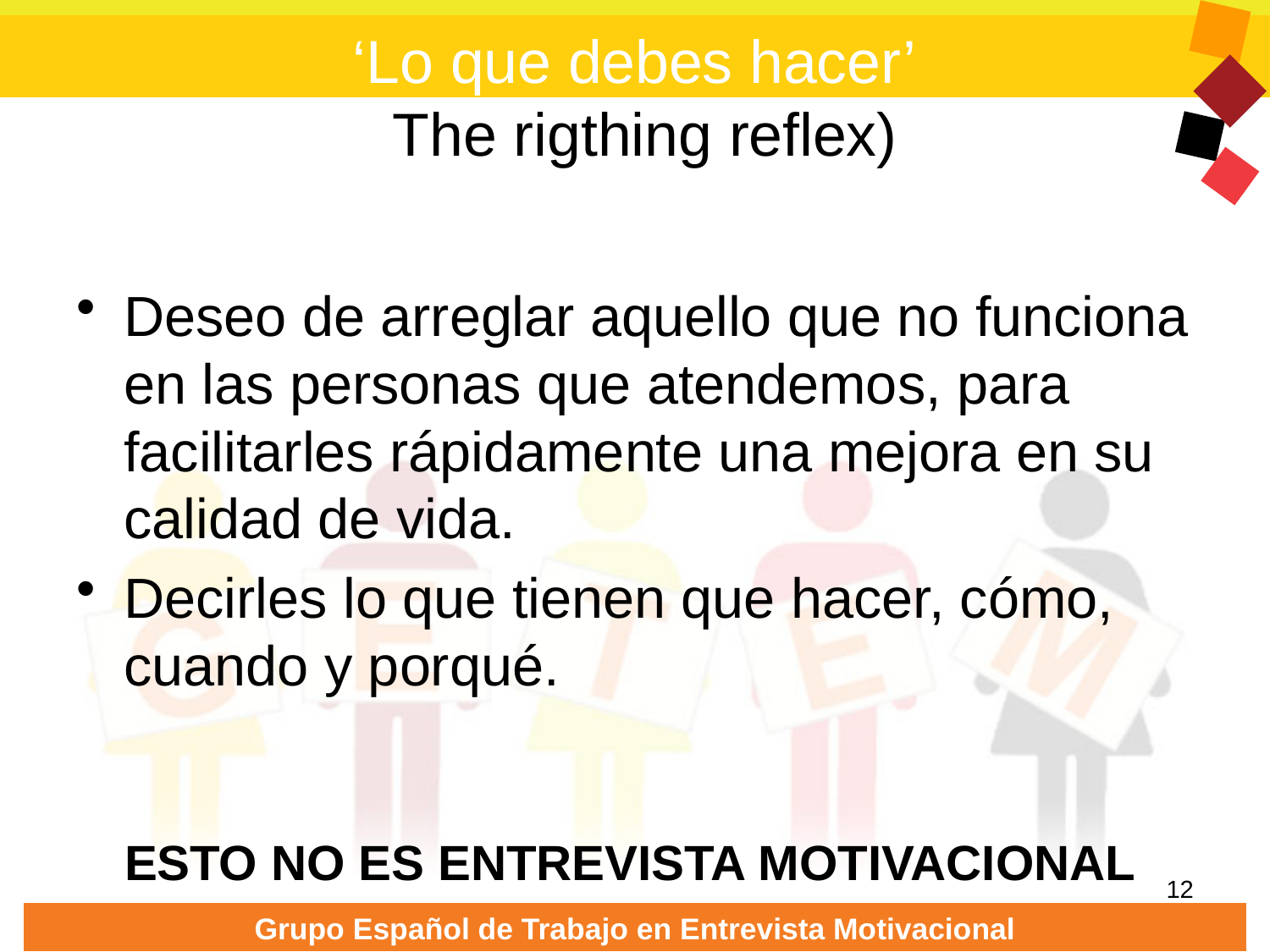

# ‘Lo que debes hacer’ (The rigthing reflex)
Deseo de arreglar aquello que no funciona en las personas que atendemos, para facilitarles rápidamente una mejora en su calidad de vida.
Decirles lo que tienen que hacer, cómo, cuando y porqué.
ESTO NO ES ENTREVISTA MOTIVACIONAL
12